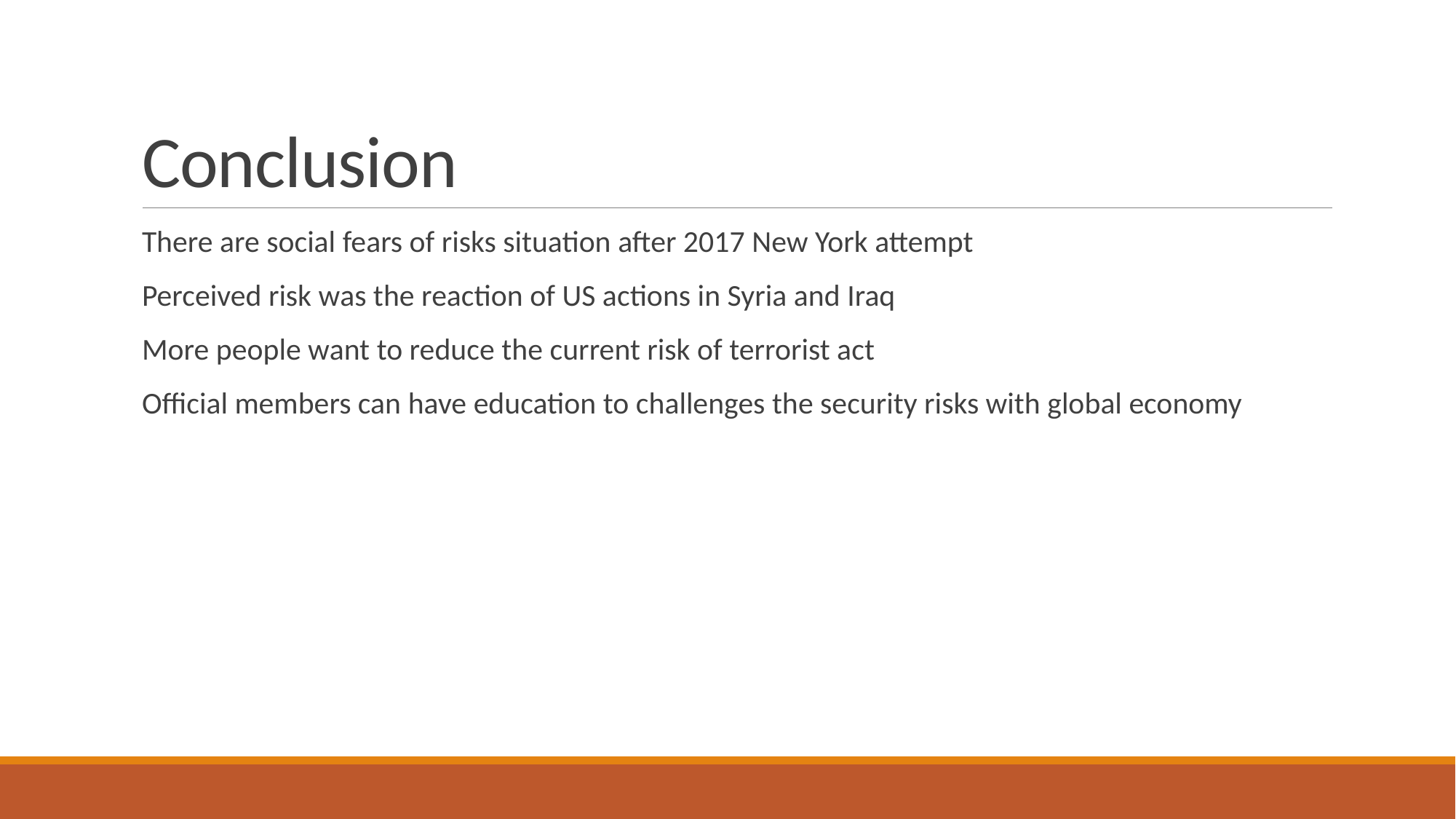

# Conclusion
There are social fears of risks situation after 2017 New York attempt
Perceived risk was the reaction of US actions in Syria and Iraq
More people want to reduce the current risk of terrorist act
Official members can have education to challenges the security risks with global economy